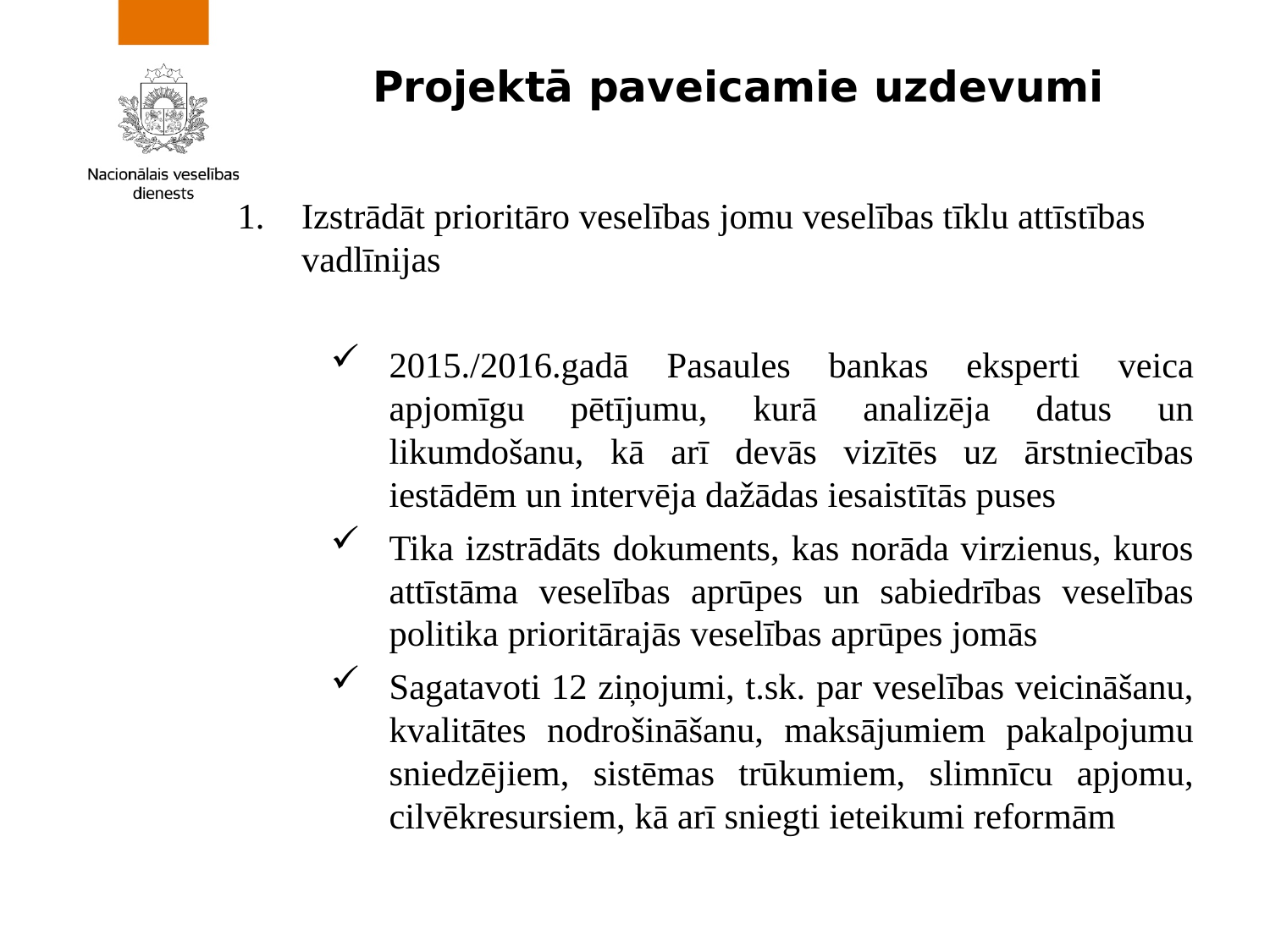

# Projektā paveicamie uzdevumi
Izstrādāt prioritāro veselības jomu veselības tīklu attīstības vadlīnijas

2015./2016.gadā Pasaules bankas eksperti veica apjomīgu pētījumu, kurā analizēja datus un likumdošanu, kā arī devās vizītēs uz ārstniecības iestādēm un intervēja dažādas iesaistītās puses
Tika izstrādāts dokuments, kas norāda virzienus, kuros attīstāma veselības aprūpes un sabiedrības veselības politika prioritārajās veselības aprūpes jomās
Sagatavoti 12 ziņojumi, t.sk. par veselības veicināšanu, kvalitātes nodrošināšanu, maksājumiem pakalpojumu sniedzējiem, sistēmas trūkumiem, slimnīcu apjomu, cilvēkresursiem, kā arī sniegti ieteikumi reformām